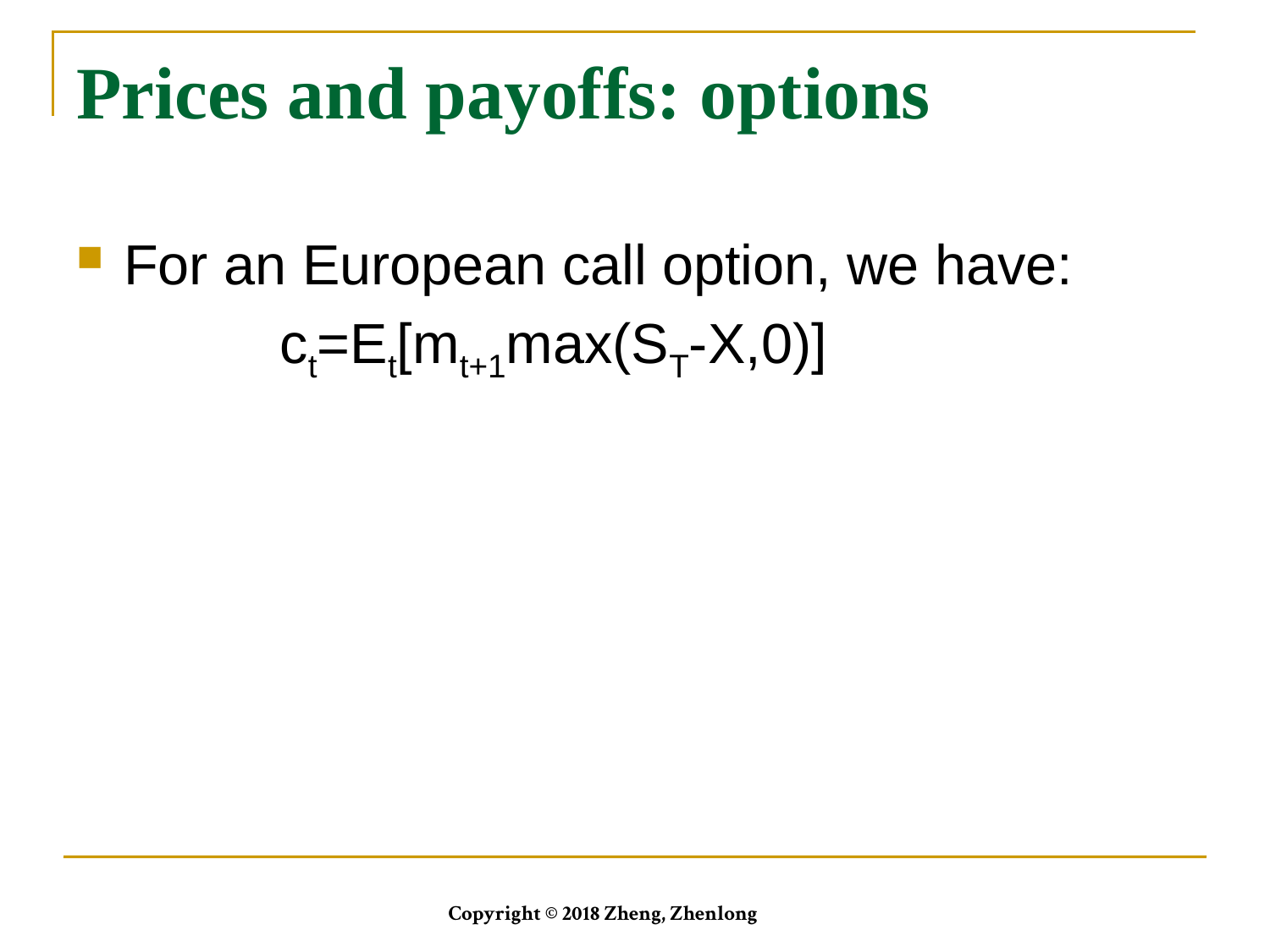

# Prices and payoffs: options
For an European call option, we have:
             ct=Et[mt+1max(ST-X,0)]
Copyright © 2018 Zheng, Zhenlong